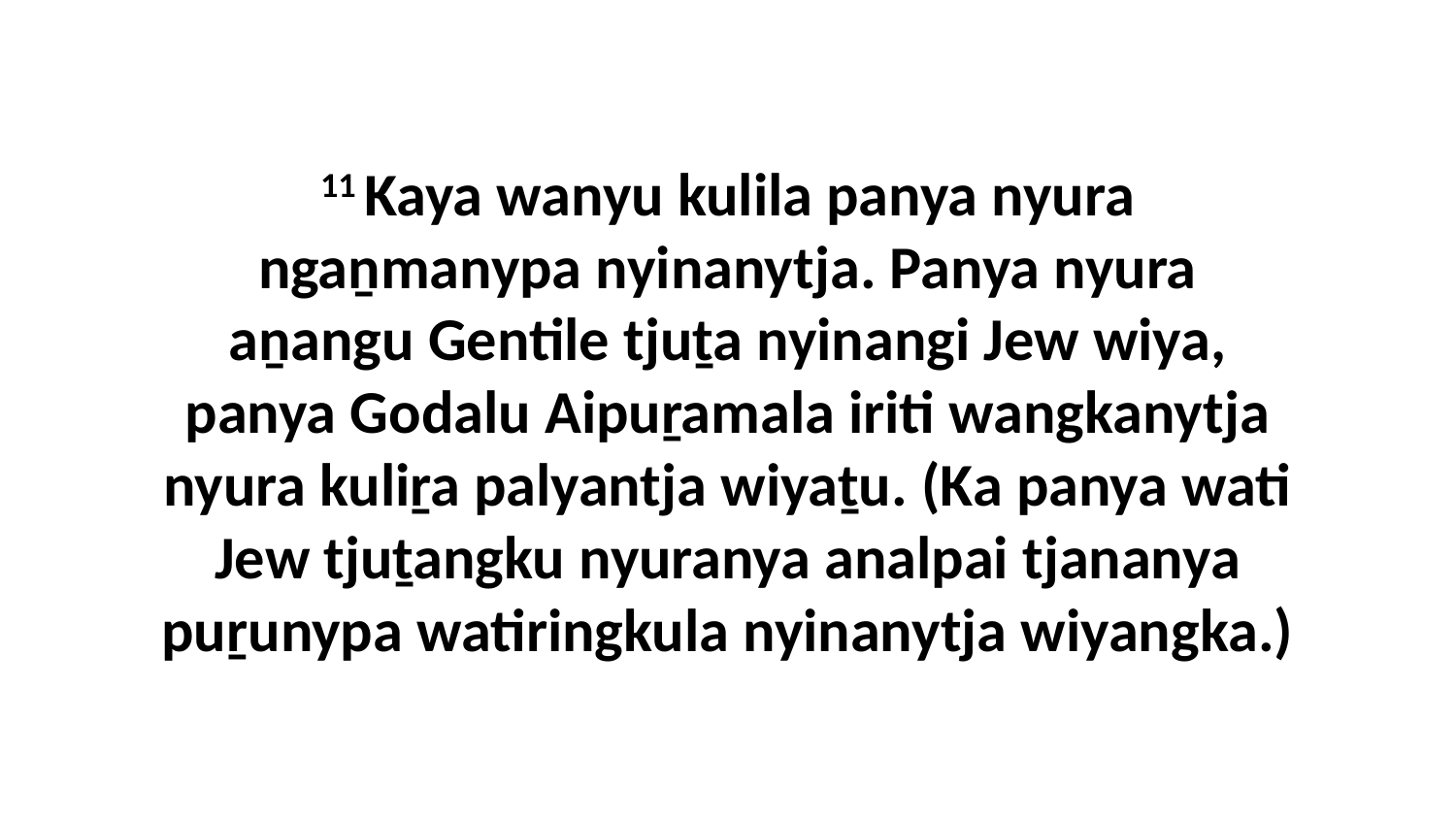

11 Kaya wanyu kulila panya nyura ngaṉmanypa nyinanytja. Panya nyura aṉangu Gentile tjuṯa nyinangi Jew wiya, panya Godalu Aipuṟamala iriti wangkanytja nyura kuliṟa palyantja wiyaṯu. (Ka panya wati Jew tjuṯangku nyuranya analpai tjananya puṟunypa watiringkula nyinanytja wiyangka.)